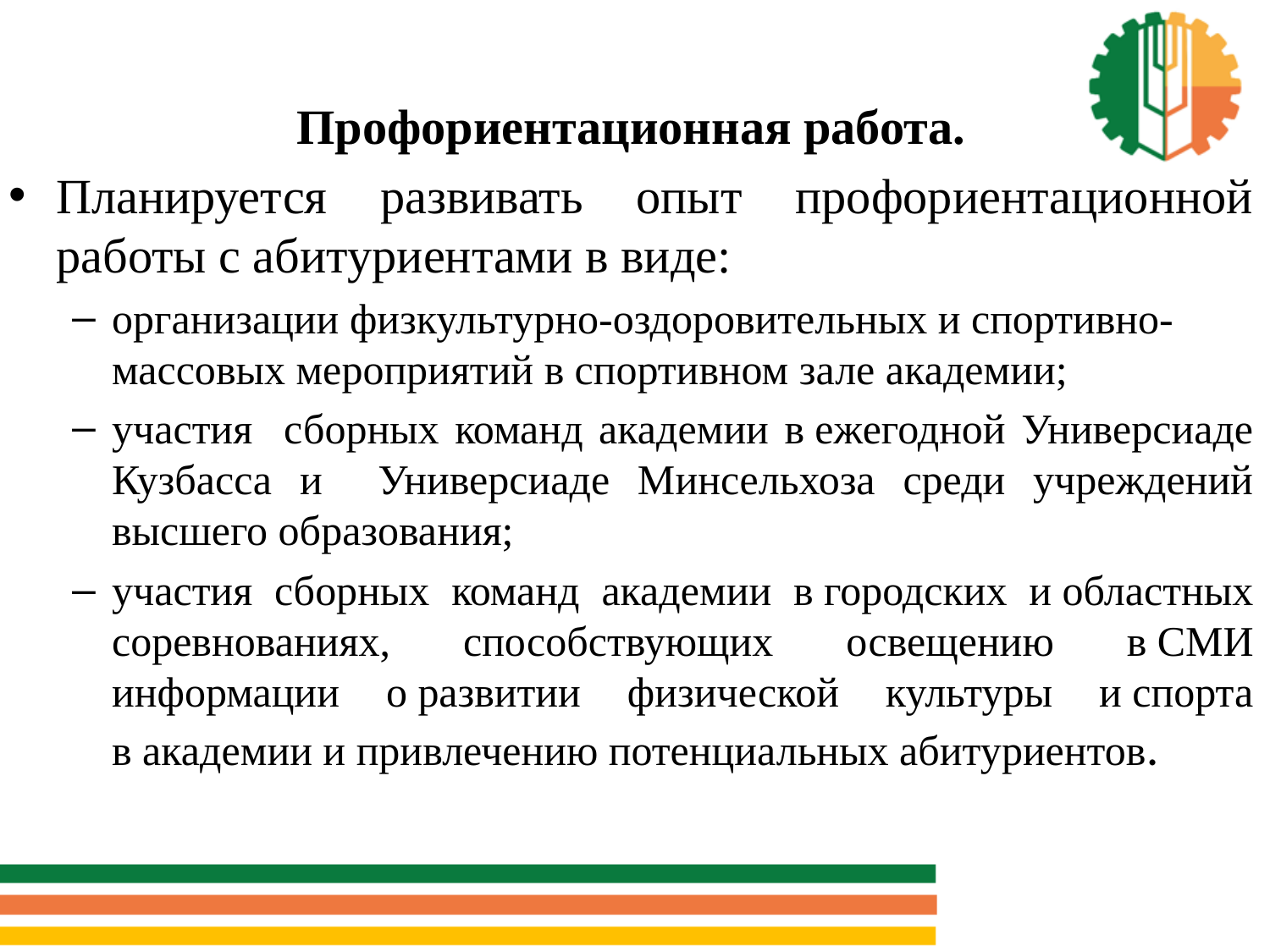

Профориентационная работа.
Планируется развивать опыт профориентационной работы с абитуриентами в виде:
организации физкультурно-оздоровительных и спортивно-массовых мероприятий в спортивном зале академии;
участия  сборных команд академии в ежегодной Универсиаде Кузбасса и  Универсиаде Минсельхоза среди учреждений высшего образования;
участия сборных команд академии в городских и областных соревнованиях, способствующих освещению в СМИ информации о развитии физической культуры и спорта в академии и привлечению потенциальных абитуриентов.